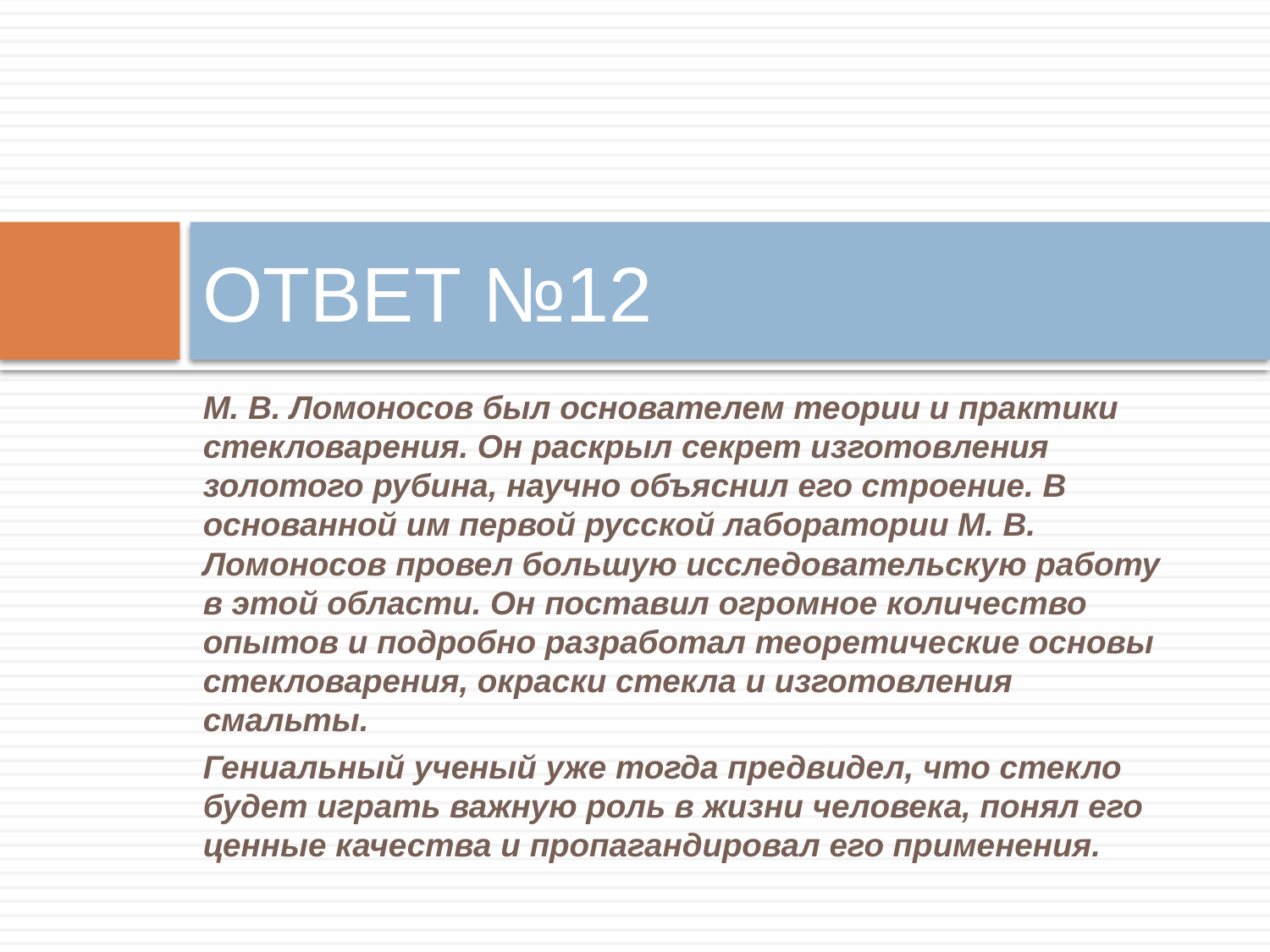

# ОТВЕТ №12
М. В. Ломоносов был основателем теории и практики стекловарения. Он раскрыл секрет изготовления золотого рубина, научно объяснил его строение. В основанной им первой русской лаборатории М. В. Ломоносов провел большую исследовательскую работу в этой области. Он поставил огромное количество опытов и подробно разработал теоретические основы стекловарения, окраски стекла и изготовления смальты.
Гениальный ученый уже тогда предвидел, что стекло будет играть важную роль в жизни человека, понял его ценные качества и пропагандировал его применения.